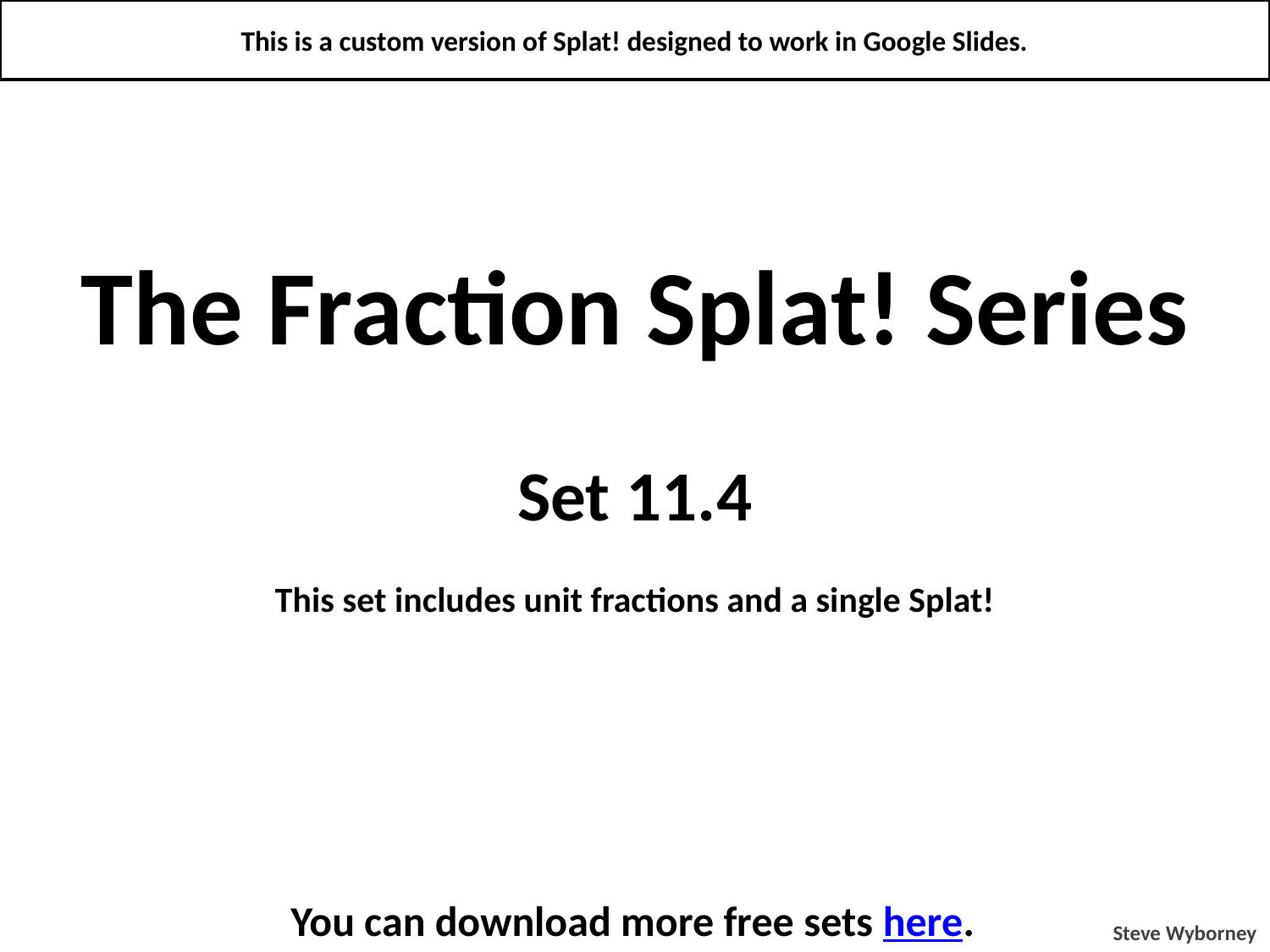

This is a custom version of Splat! designed to work in Google Slides.
The Fraction Splat! Series

Set 11.4

This set includes unit fractions and a single Splat!
You can download more free sets here.
Steve Wyborney